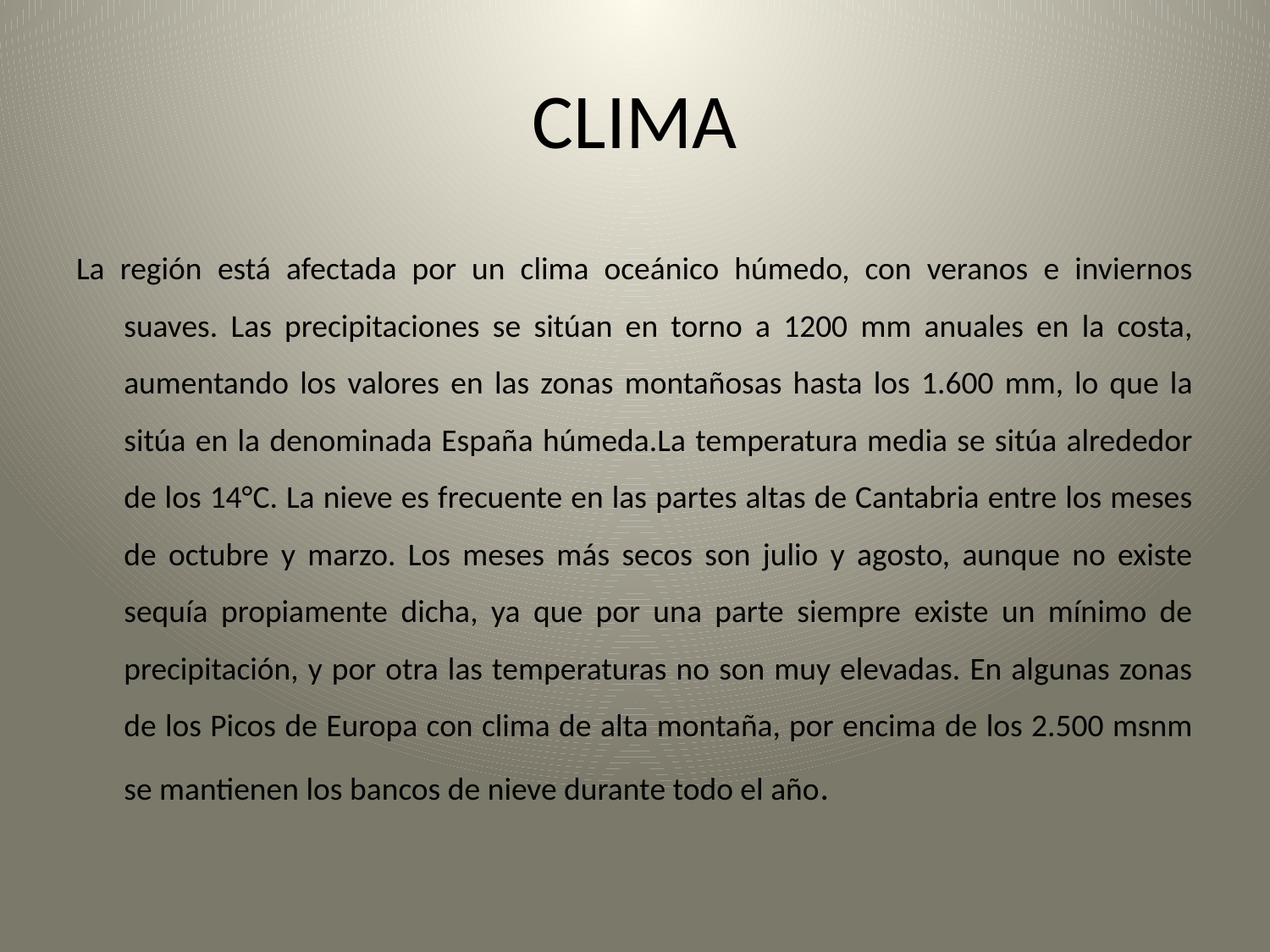

CLIMA
La región está afectada por un clima oceánico húmedo, con veranos e inviernos suaves. Las precipitaciones se sitúan en torno a 1200 mm anuales en la costa, aumentando los valores en las zonas montañosas hasta los 1.600 mm, lo que la sitúa en la denominada España húmeda.La temperatura media se sitúa alrededor de los 14°C. La nieve es frecuente en las partes altas de Cantabria entre los meses de octubre y marzo. Los meses más secos son julio y agosto, aunque no existe sequía propiamente dicha, ya que por una parte siempre existe un mínimo de precipitación, y por otra las temperaturas no son muy elevadas. En algunas zonas de los Picos de Europa con clima de alta montaña, por encima de los 2.500 msnm se mantienen los bancos de nieve durante todo el año.